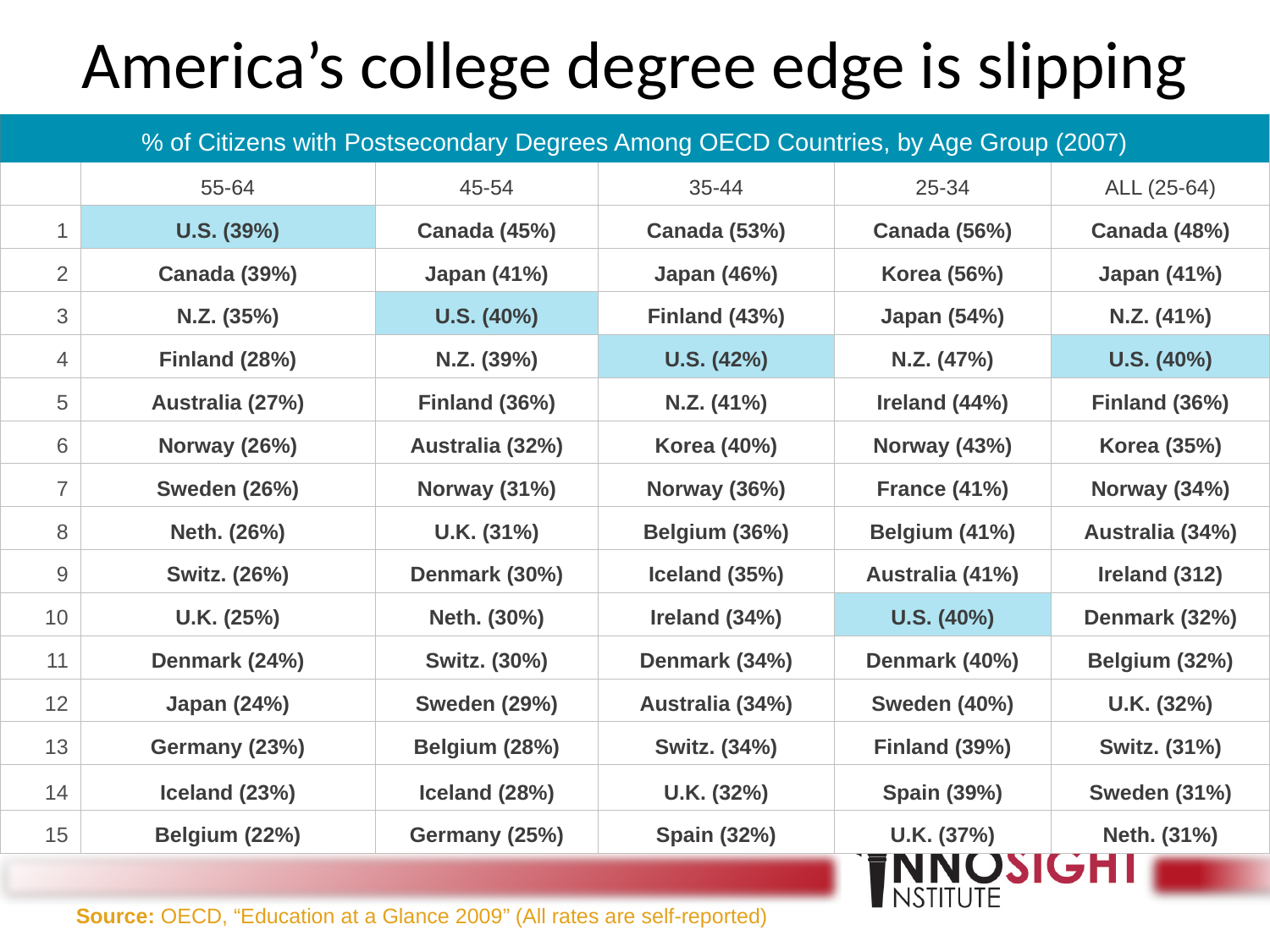

# America’s college degree edge is slipping
| % of Citizens with Postsecondary Degrees Among OECD Countries, by Age Group (2007) |  |  |  |  |  |
| --- | --- | --- | --- | --- | --- |
|  | 55-64 | 45-54 | 35-44 | 25-34 | ALL (25-64) |
| 1 | U.S. (39%) | Canada (45%) | Canada (53%) | Canada (56%) | Canada (48%) |
| 2 | Canada (39%) | Japan (41%) | Japan (46%) | Korea (56%) | Japan (41%) |
| 3 | N.Z. (35%) | U.S. (40%) | Finland (43%) | Japan (54%) | N.Z. (41%) |
| 4 | Finland (28%) | N.Z. (39%) | U.S. (42%) | N.Z. (47%) | U.S. (40%) |
| 5 | Australia (27%) | Finland (36%) | N.Z. (41%) | Ireland (44%) | Finland (36%) |
| 6 | Norway (26%) | Australia (32%) | Korea (40%) | Norway (43%) | Korea (35%) |
| 7 | Sweden (26%) | Norway (31%) | Norway (36%) | France (41%) | Norway (34%) |
| 8 | Neth. (26%) | U.K. (31%) | Belgium (36%) | Belgium (41%) | Australia (34%) |
| 9 | Switz. (26%) | Denmark (30%) | Iceland (35%) | Australia (41%) | Ireland (312) |
| 10 | U.K. (25%) | Neth. (30%) | Ireland (34%) | U.S. (40%) | Denmark (32%) |
| 11 | Denmark (24%) | Switz. (30%) | Denmark (34%) | Denmark (40%) | Belgium (32%) |
| 12 | Japan (24%) | Sweden (29%) | Australia (34%) | Sweden (40%) | U.K. (32%) |
| 13 | Germany (23%) | Belgium (28%) | Switz. (34%) | Finland (39%) | Switz. (31%) |
| 14 | Iceland (23%) | Iceland (28%) | U.K. (32%) | Spain (39%) | Sweden (31%) |
| 15 | Belgium (22%) | Germany (25%) | Spain (32%) | U.K. (37%) | Neth. (31%) |

Source: OECD, “Education at a Glance 2009” (All rates are self-reported)